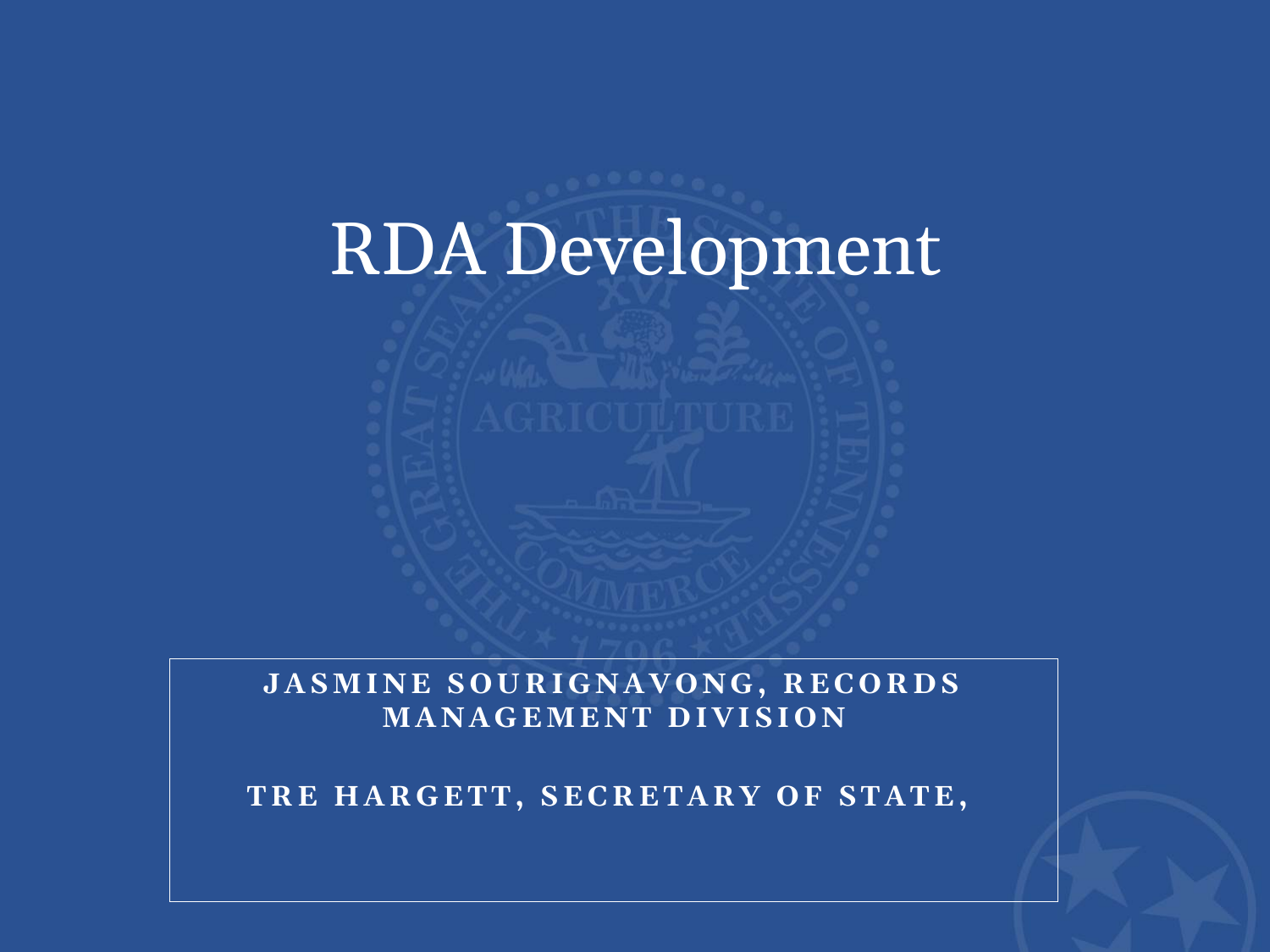

# RDA Development
Jasmine Sourignavong, Records Management Division

TRE hargett, Secretary of State,